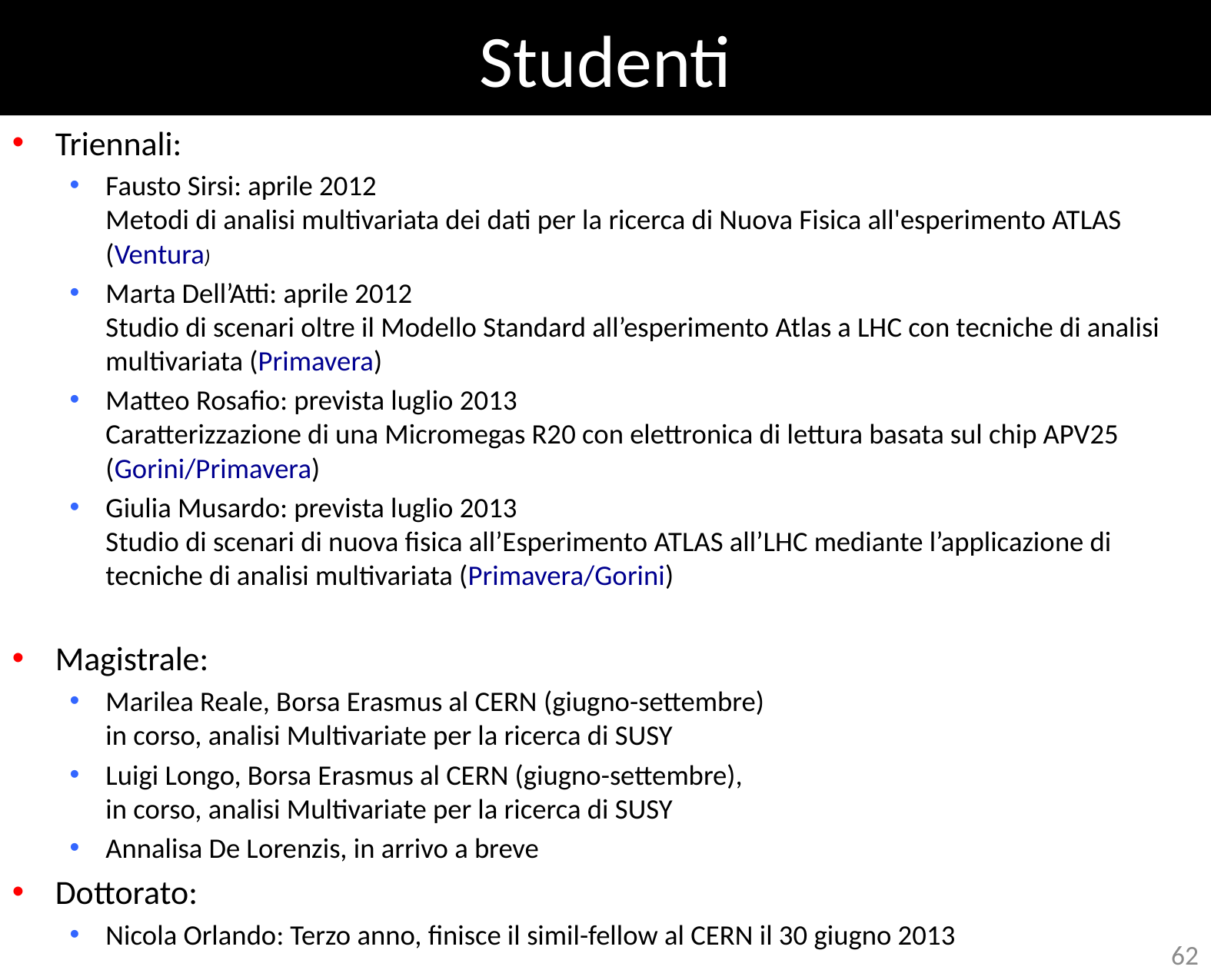

# Studenti
Triennali:
Fausto Sirsi: aprile 2012
Metodi di analisi multivariata dei dati per la ricerca di Nuova Fisica all'esperimento ATLAS (Ventura)
Marta Dell’Atti: aprile 2012
Studio di scenari oltre il Modello Standard all’esperimento Atlas a LHC con tecniche di analisi multivariata (Primavera)
Matteo Rosafio: prevista luglio 2013
Caratterizzazione di una Micromegas R20 con elettronica di lettura basata sul chip APV25 (Gorini/Primavera)
Giulia Musardo: prevista luglio 2013
Studio di scenari di nuova fisica all’Esperimento ATLAS all’LHC mediante l’applicazione di tecniche di analisi multivariata (Primavera/Gorini)

Magistrale:
Marilea Reale, Borsa Erasmus al CERN (giugno-settembre)
in corso, analisi Multivariate per la ricerca di SUSY
Luigi Longo, Borsa Erasmus al CERN (giugno-settembre),
in corso, analisi Multivariate per la ricerca di SUSY
Annalisa De Lorenzis, in arrivo a breve
Dottorato:
Nicola Orlando: Terzo anno, finisce il simil-fellow al CERN il 30 giugno 2013
62